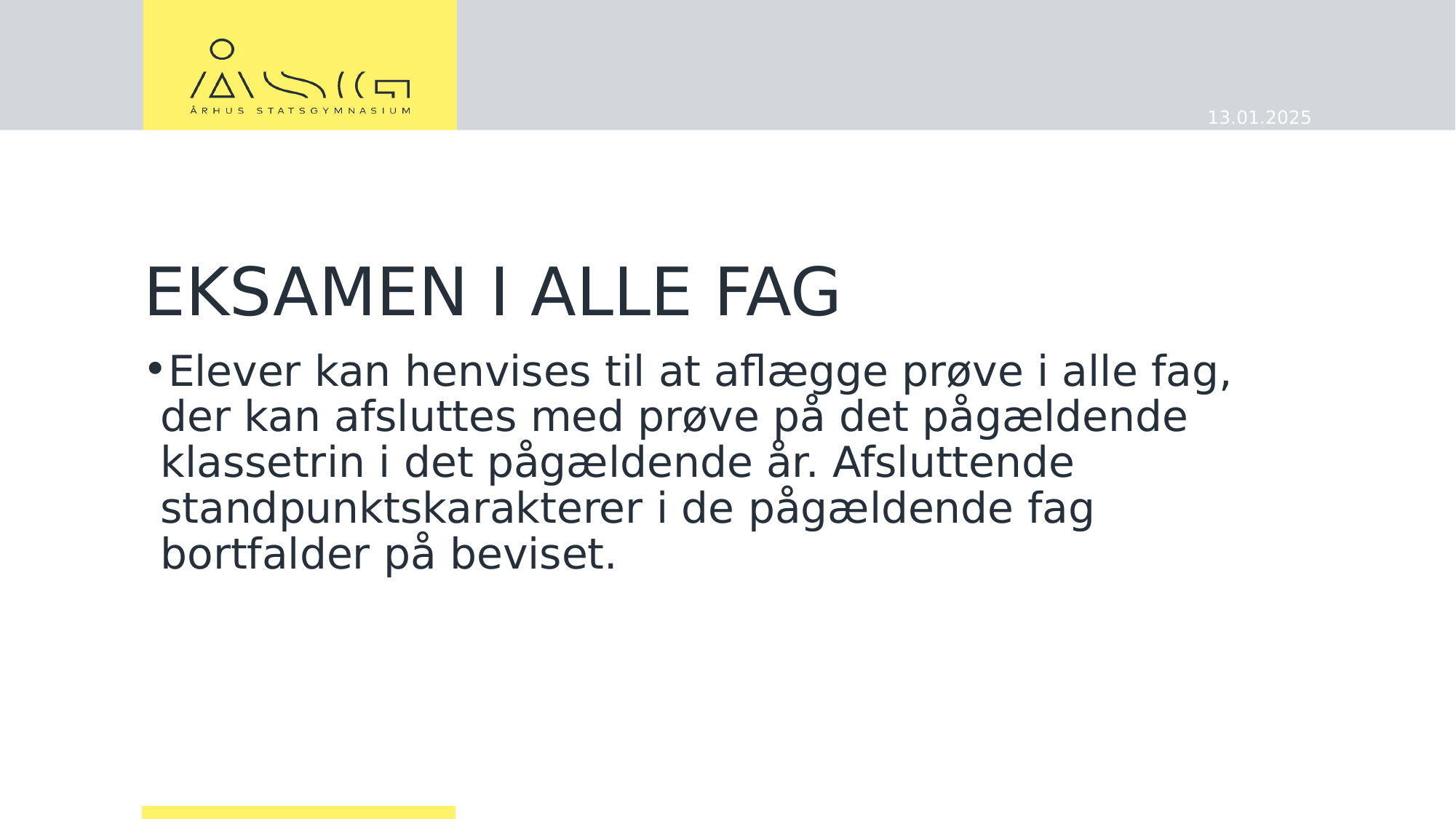

13.01.2025
# Eksamen i alle fag
Elever kan henvises til at aflægge prøve i alle fag, der kan afsluttes med prøve på det pågældende klassetrin i det pågældende år. Afsluttende standpunktskarakterer i de pågældende fag bortfalder på beviset.